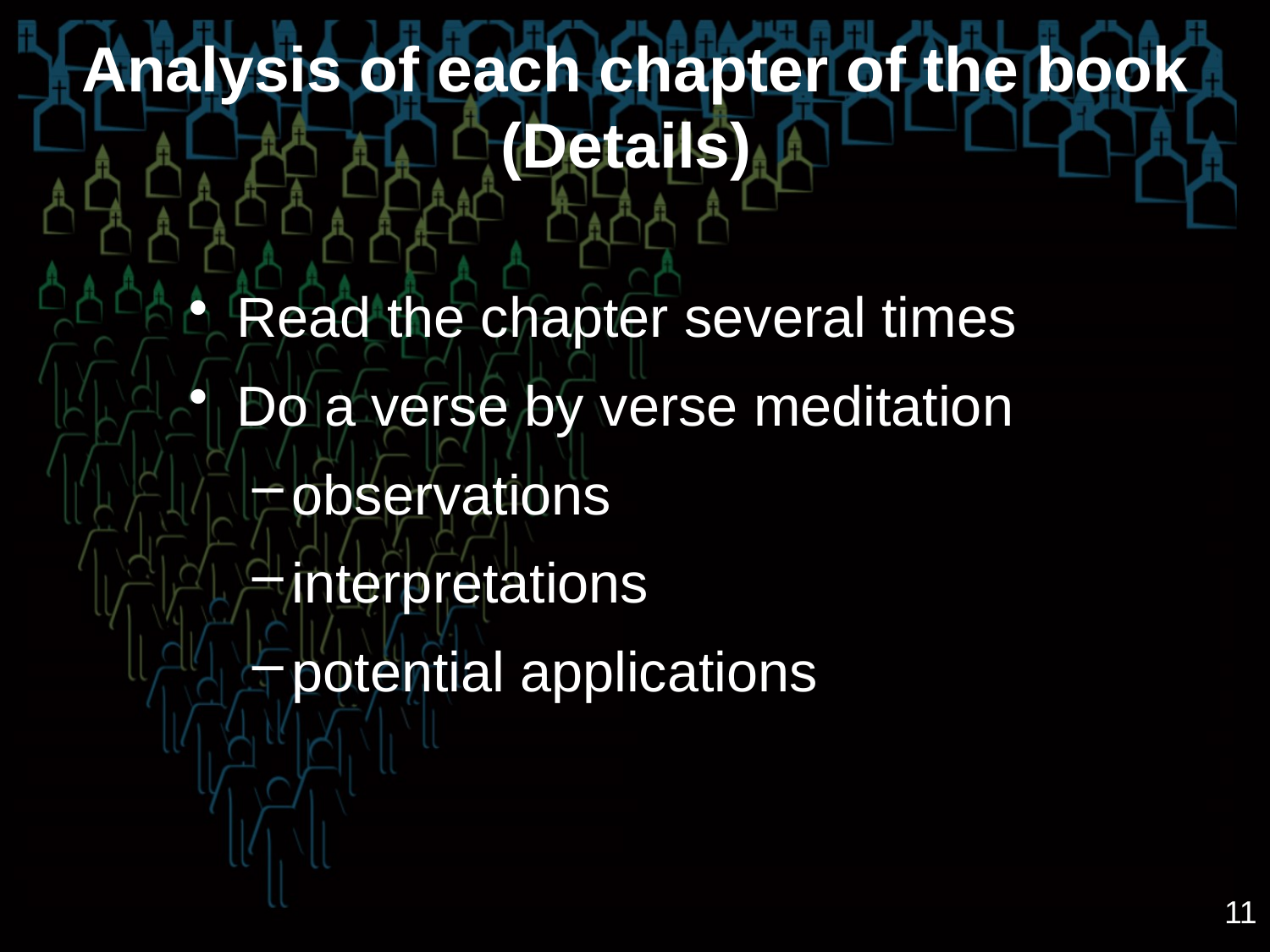

# Analysis of each chapter of the book (Details)
Read the chapter several times
Do a verse by verse meditation
observations
interpretations
potential applications
11